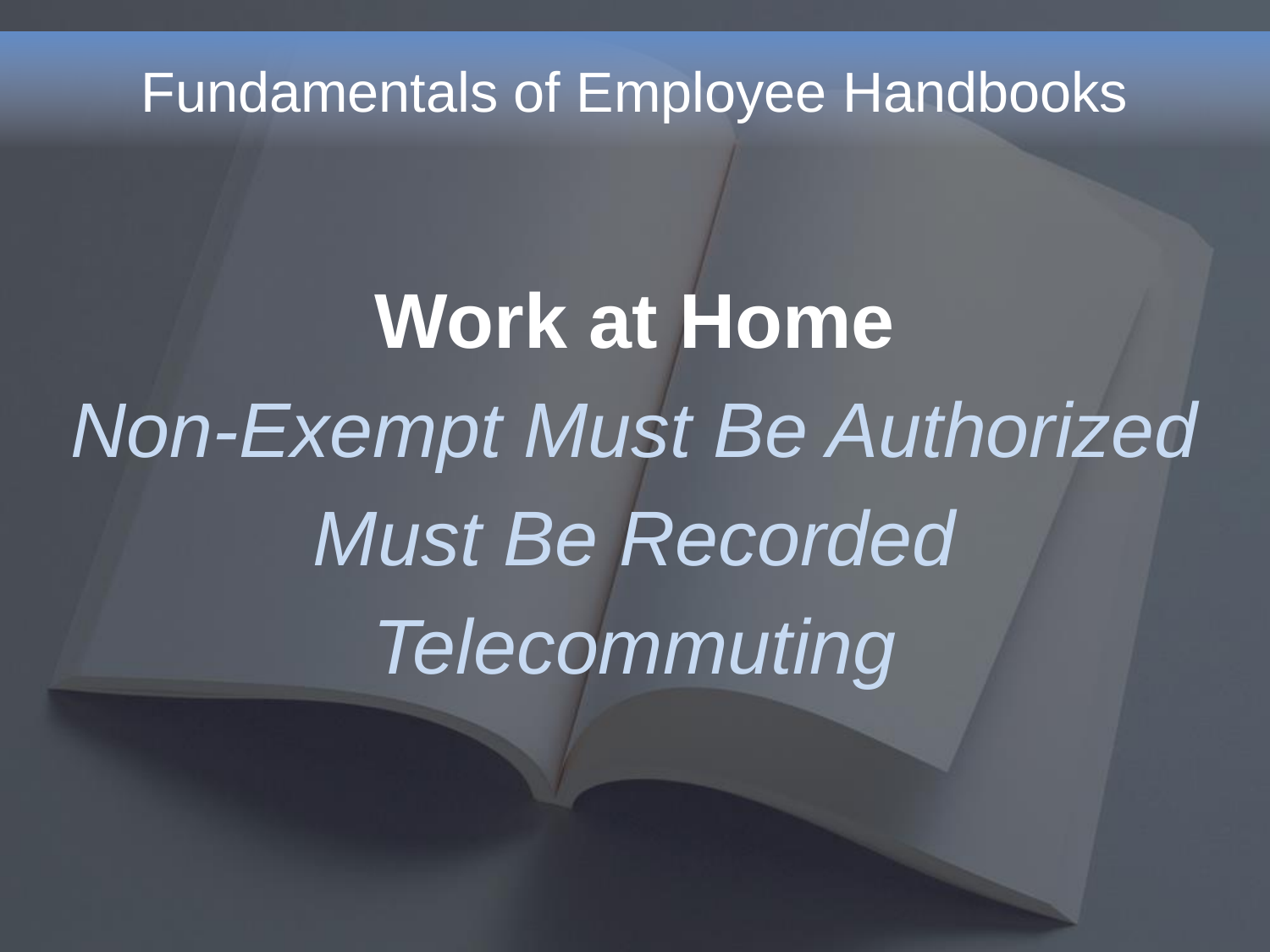

# Fundamentals of Employee Handbooks
Work at Home
Non-Exempt Must Be Authorized
Must Be Recorded
Telecommuting